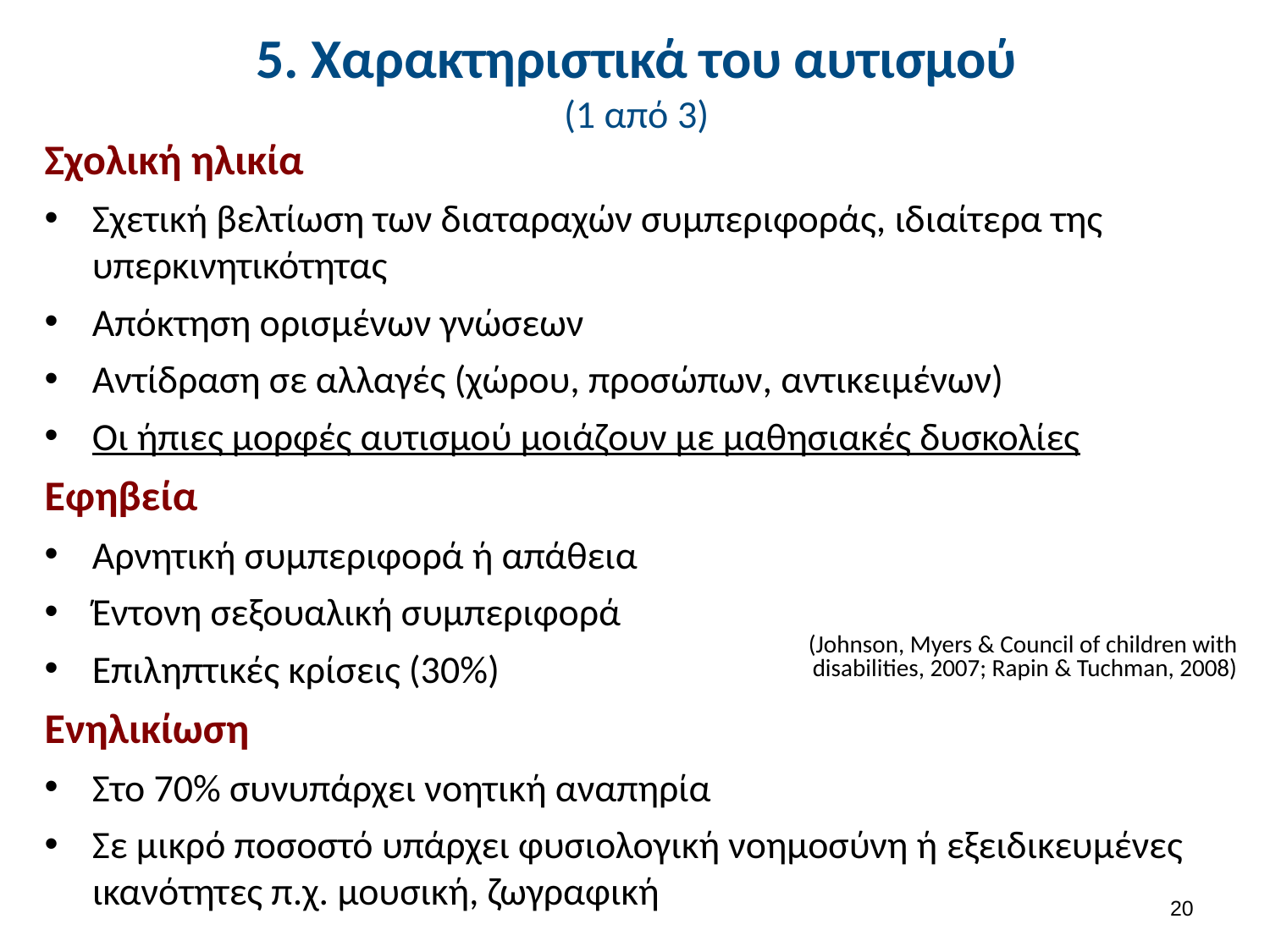

# 5. Χαρακτηριστικά του αυτισμού (1 από 3)
Σχολική ηλικία
Σχετική βελτίωση των διαταραχών συμπεριφοράς, ιδιαίτερα της υπερκινητικότητας
Απόκτηση ορισμένων γνώσεων
Αντίδραση σε αλλαγές (χώρου, προσώπων, αντικειμένων)
Οι ήπιες μορφές αυτισμού μοιάζουν με μαθησιακές δυσκολίες
Εφηβεία
Αρνητική συμπεριφορά ή απάθεια
Έντονη σεξουαλική συμπεριφορά
Επιληπτικές κρίσεις (30%)
Ενηλικίωση
Στο 70% συνυπάρχει νοητική αναπηρία
Σε μικρό ποσοστό υπάρχει φυσιολογική νοημοσύνη ή εξειδικευμένες ικανότητες π.χ. μουσική, ζωγραφική

(Johnson, Myers & Council of children with disabilities, 2007; Rapin & Tuchman, 2008)
20